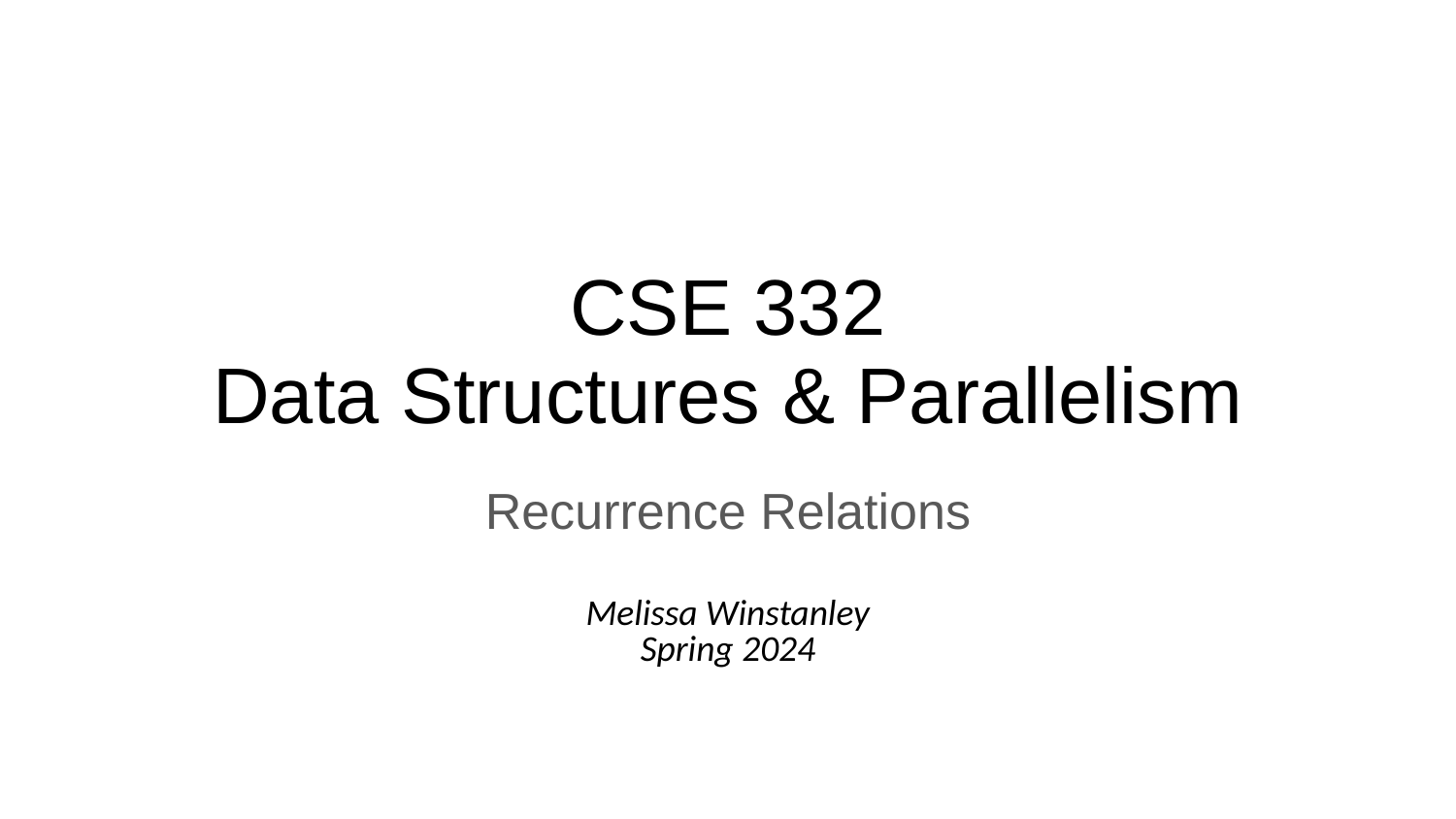

# CSE 332
Data Structures & Parallelism
Recurrence Relations
Melissa Winstanley
Spring 2024